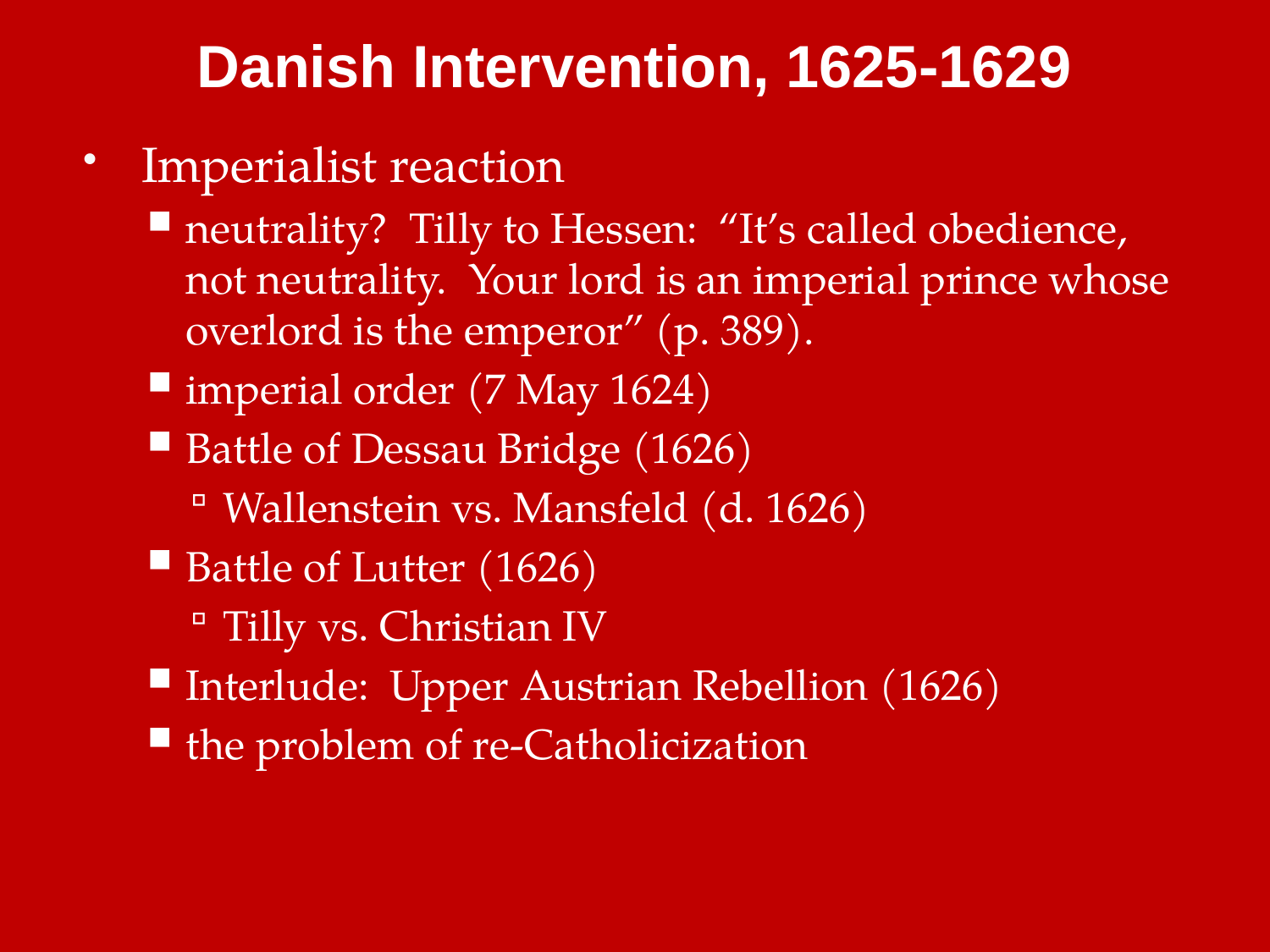

# Danish Intervention, 1625-1629
Imperialist reaction
neutrality?  Tilly to Hessen:  “It’s called obedience, not neutrality.  Your lord is an imperial prince whose overlord is the emperor” (p. 389).
imperial order (7 May 1624)
Battle of Dessau Bridge (1626)
Wallenstein vs. Mansfeld (d. 1626)
Battle of Lutter (1626)
Tilly vs. Christian IV
Interlude:  Upper Austrian Rebellion (1626)
the problem of re-Catholicization